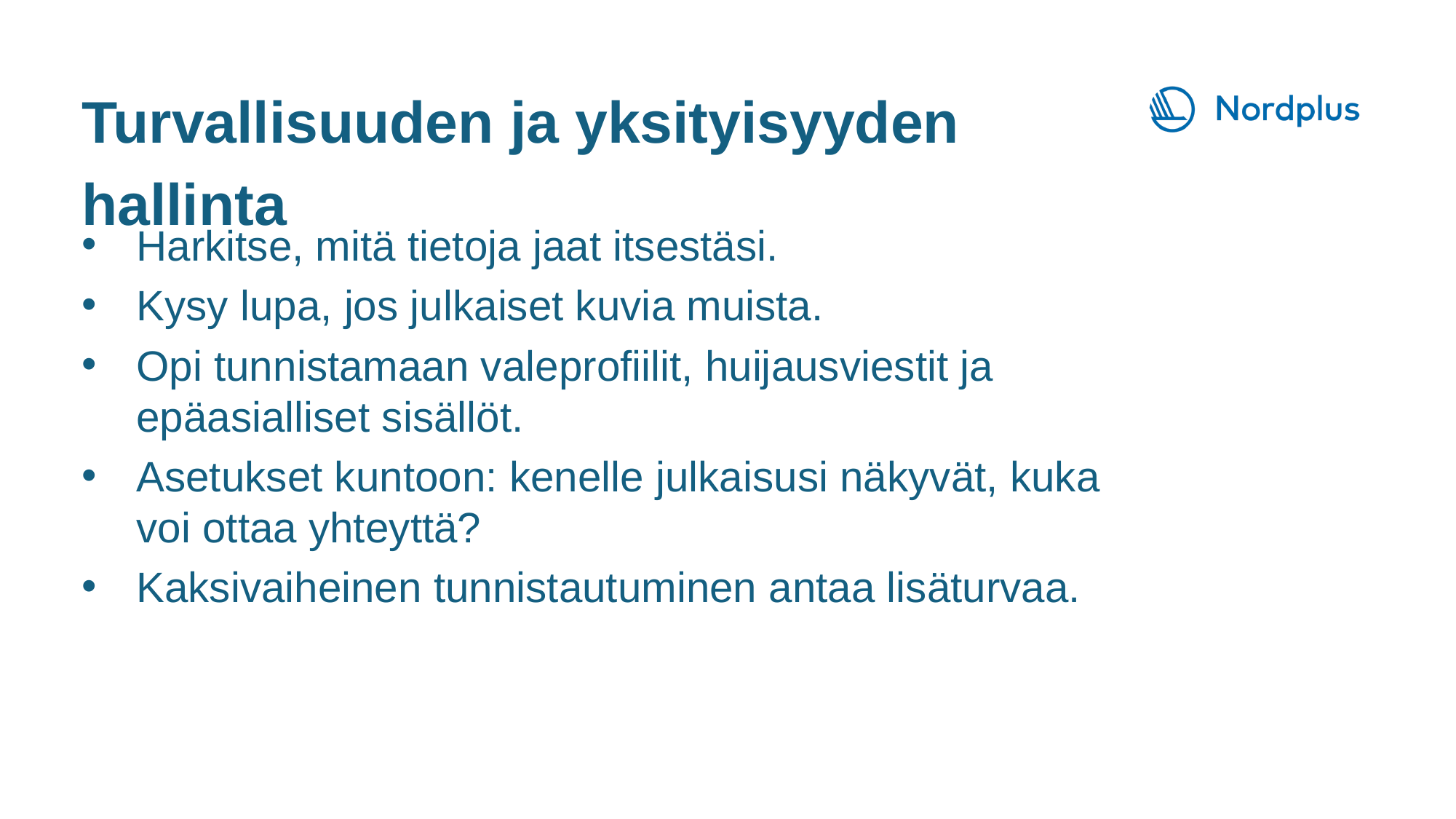

Turvallisuuden ja yksityisyyden hallinta

Harkitse, mitä tietoja jaat itsestäsi.
Kysy lupa, jos julkaiset kuvia muista.
Opi tunnistamaan valeprofiilit, huijausviestit ja epäasialliset sisällöt.
Asetukset kuntoon: kenelle julkaisusi näkyvät, kuka voi ottaa yhteyttä?
Kaksivaiheinen tunnistautuminen antaa lisäturvaa.